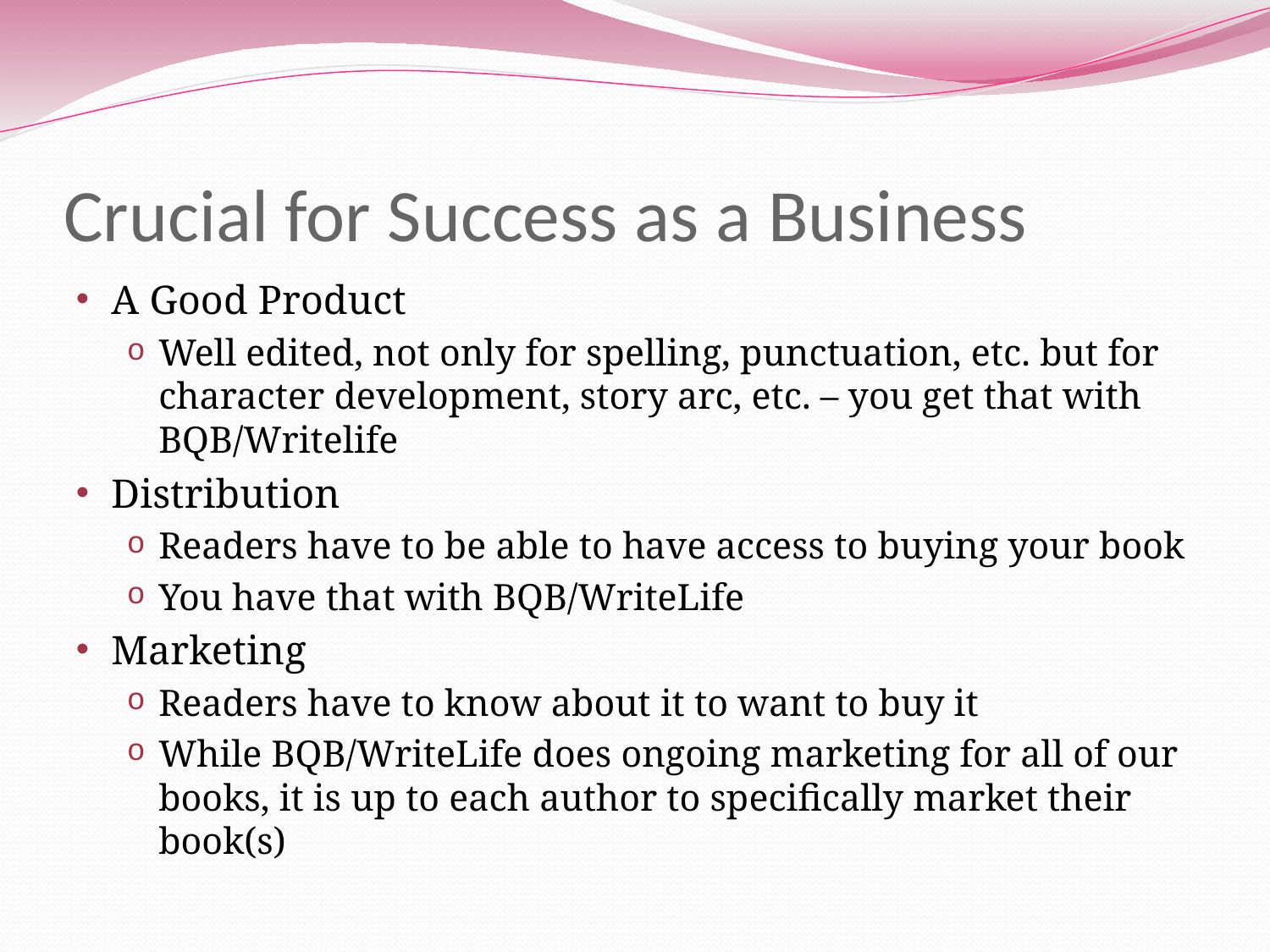

# Crucial for Success as a Business
A Good Product
Well edited, not only for spelling, punctuation, etc. but for character development, story arc, etc. – you get that with BQB/Writelife
Distribution
Readers have to be able to have access to buying your book
You have that with BQB/WriteLife
Marketing
Readers have to know about it to want to buy it
While BQB/WriteLife does ongoing marketing for all of our books, it is up to each author to specifically market their book(s)